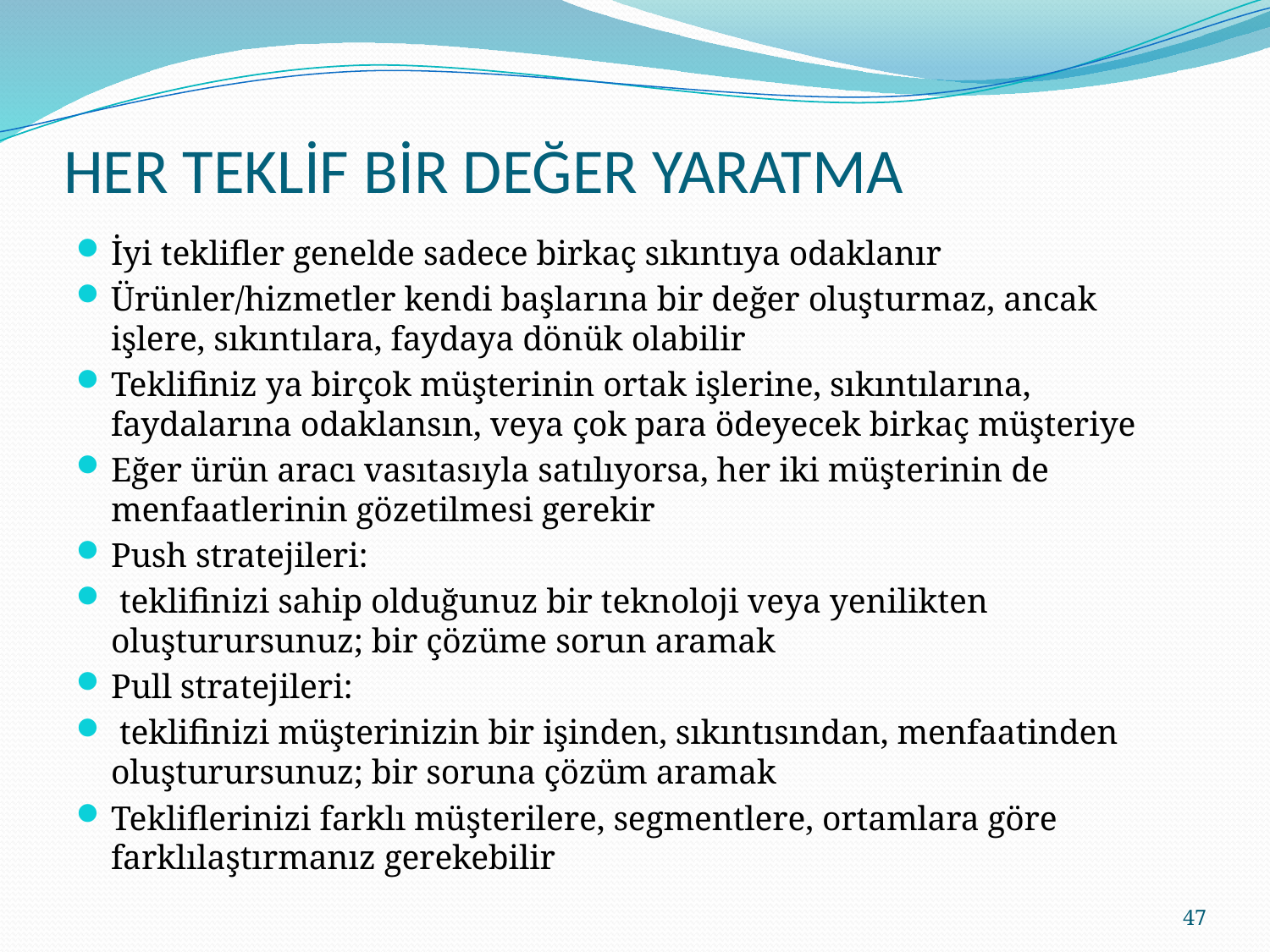

# HER TEKLİF BİR DEĞER YARATMA
İyi teklifler genelde sadece birkaç sıkıntıya odaklanır
Ürünler/hizmetler kendi başlarına bir değer oluşturmaz, ancak işlere, sıkıntılara, faydaya dönük olabilir
Teklifiniz ya birçok müşterinin ortak işlerine, sıkıntılarına, faydalarına odaklansın, veya çok para ödeyecek birkaç müşteriye
Eğer ürün aracı vasıtasıyla satılıyorsa, her iki müşterinin de menfaatlerinin gözetilmesi gerekir
Push stratejileri:
 teklifinizi sahip olduğunuz bir teknoloji veya yenilikten oluşturursunuz; bir çözüme sorun aramak
Pull stratejileri:
 teklifinizi müşterinizin bir işinden, sıkıntısından, menfaatinden oluşturursunuz; bir soruna çözüm aramak
Tekliflerinizi farklı müşterilere, segmentlere, ortamlara göre farklılaştırmanız gerekebilir

47